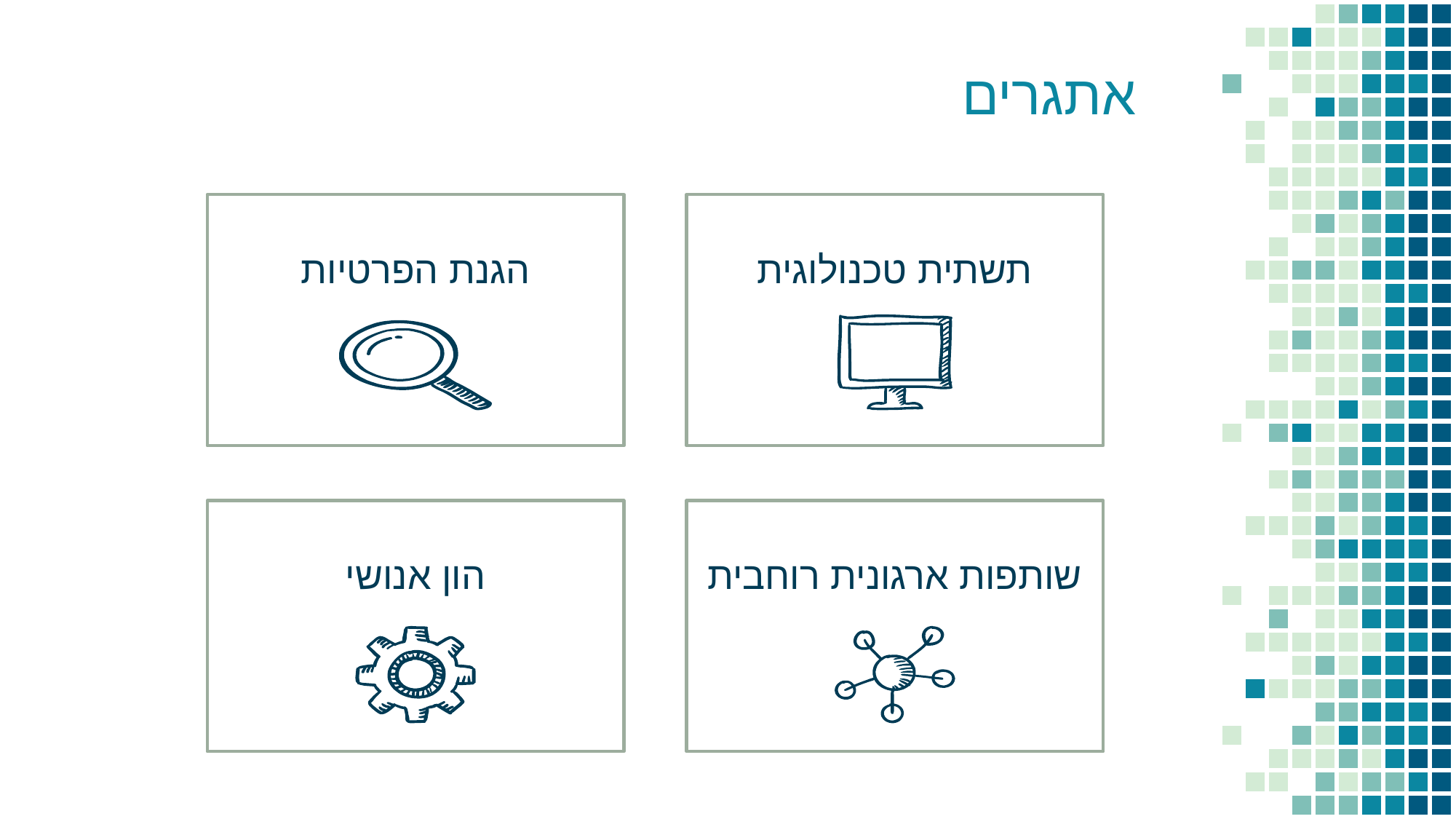

# אתגרים

הגנת הפרטיות

תשתית טכנולוגית

הון אנושי

שותפות ארגונית רוחבית